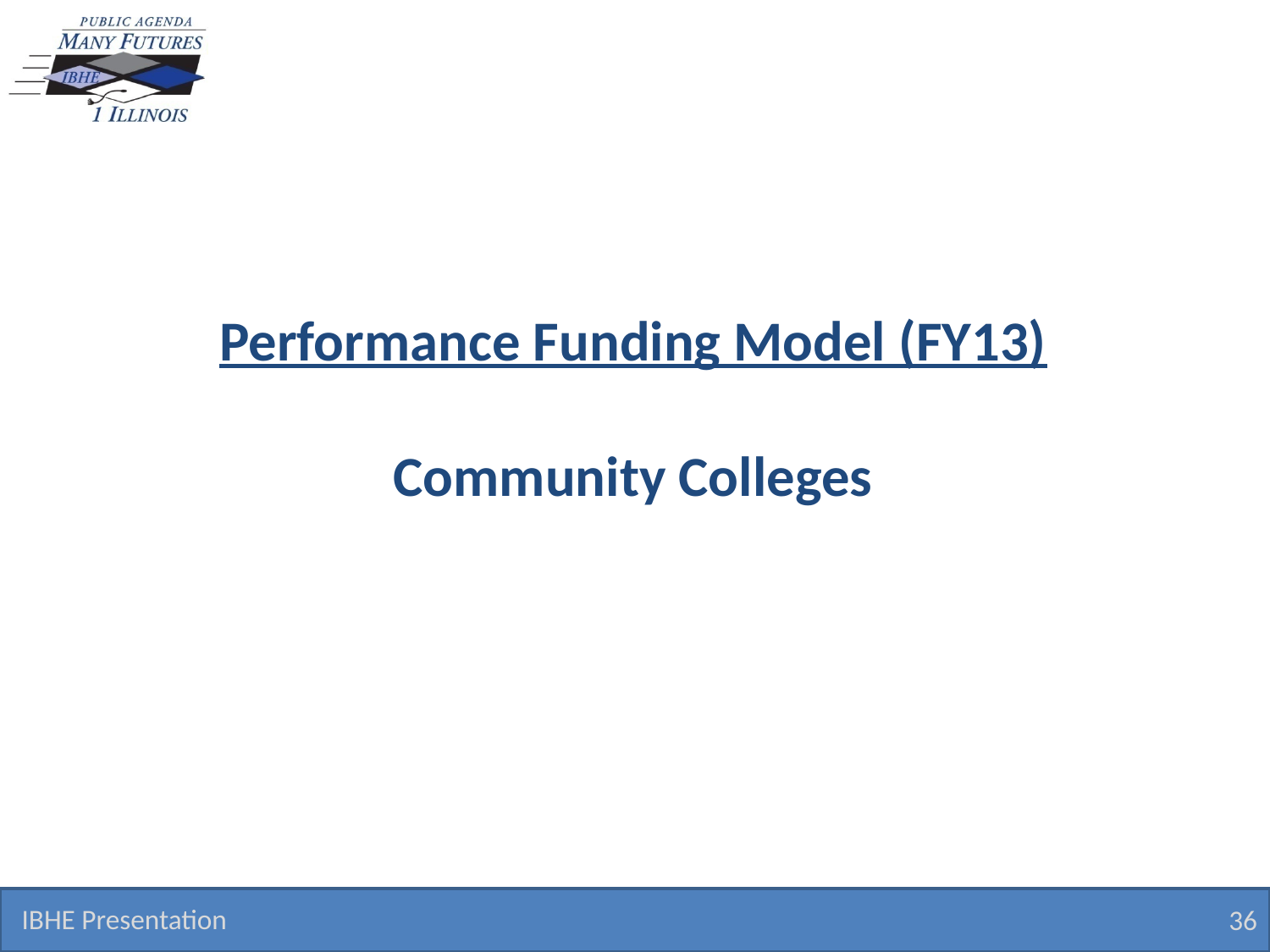

# Performance Funding Model (FY13) Community Colleges
IBHE Presentation
36